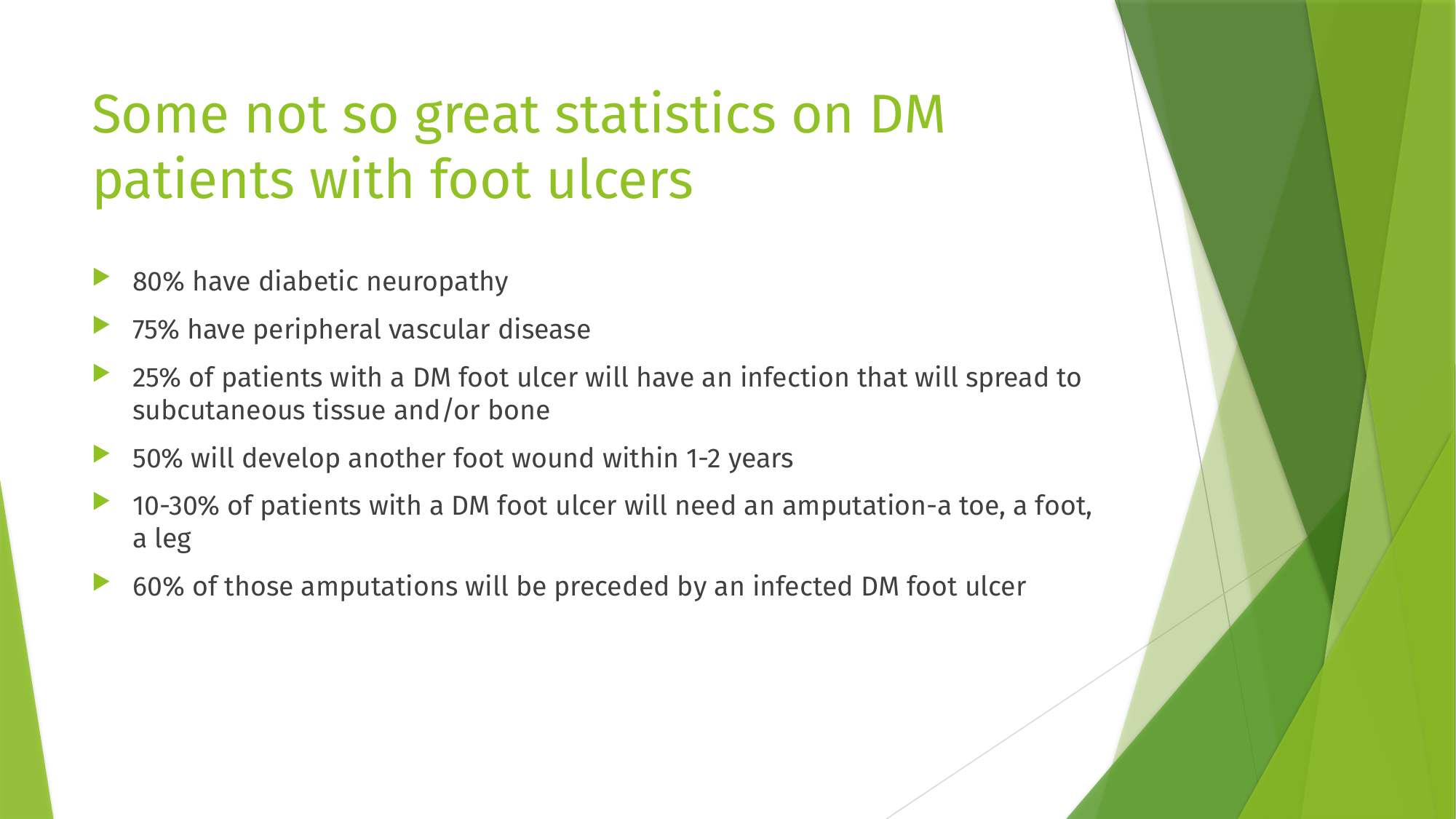

# Some not so great statistics on DM patients with foot ulcers
80% have diabetic neuropathy
75% have peripheral vascular disease
25% of patients with a DM foot ulcer will have an infection that will spread to subcutaneous tissue and/or bone
50% will develop another foot wound within 1-2 years
10-30% of patients with a DM foot ulcer will need an amputation-a toe, a foot, a leg
60% of those amputations will be preceded by an infected DM foot ulcer